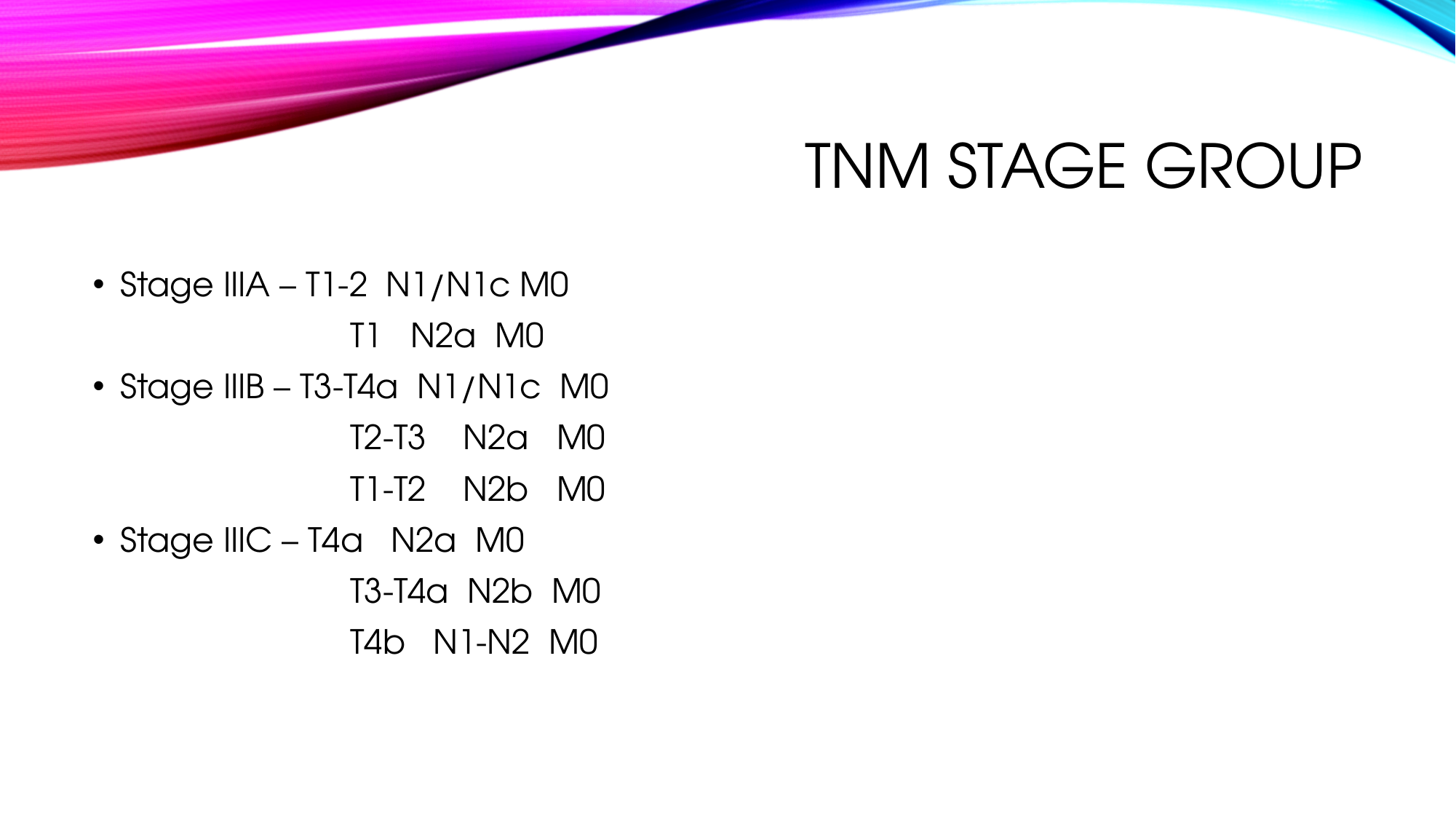

# TNM stage group
Stage IIIA – T1-2  N1/N1c M0
                          T1   N2a  M0
Stage IIIB – T3-T4a  N1/N1c  M0
                          T2-T3    N2a   M0
                          T1-T2    N2b   M0
Stage IIIC – T4a   N2a  M0
                          T3-T4a  N2b  M0
                          T4b   N1-N2  M0